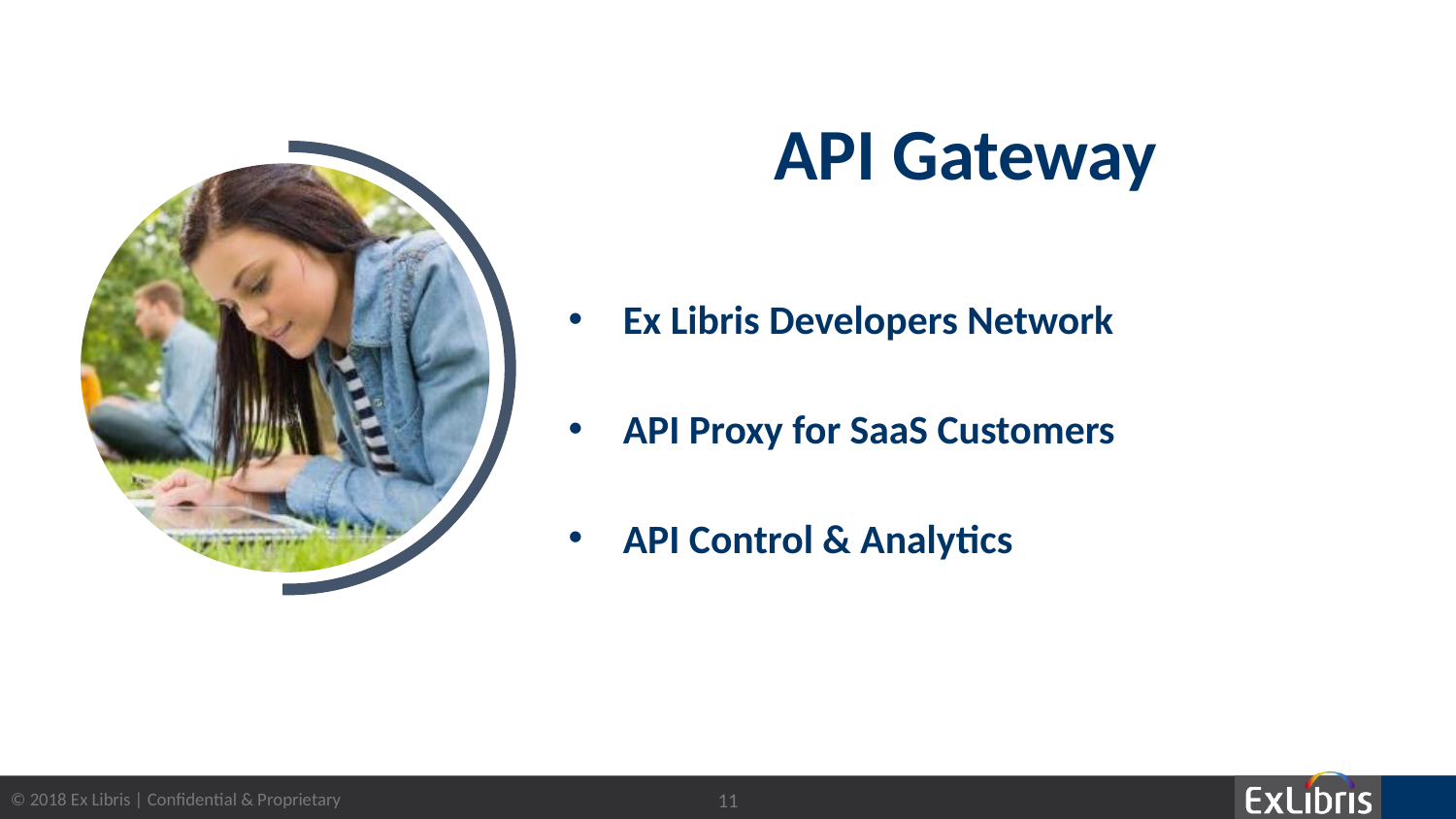

API Gateway

Ex Libris Developers Network

API Proxy for SaaS Customers

API Control & Analytics

11